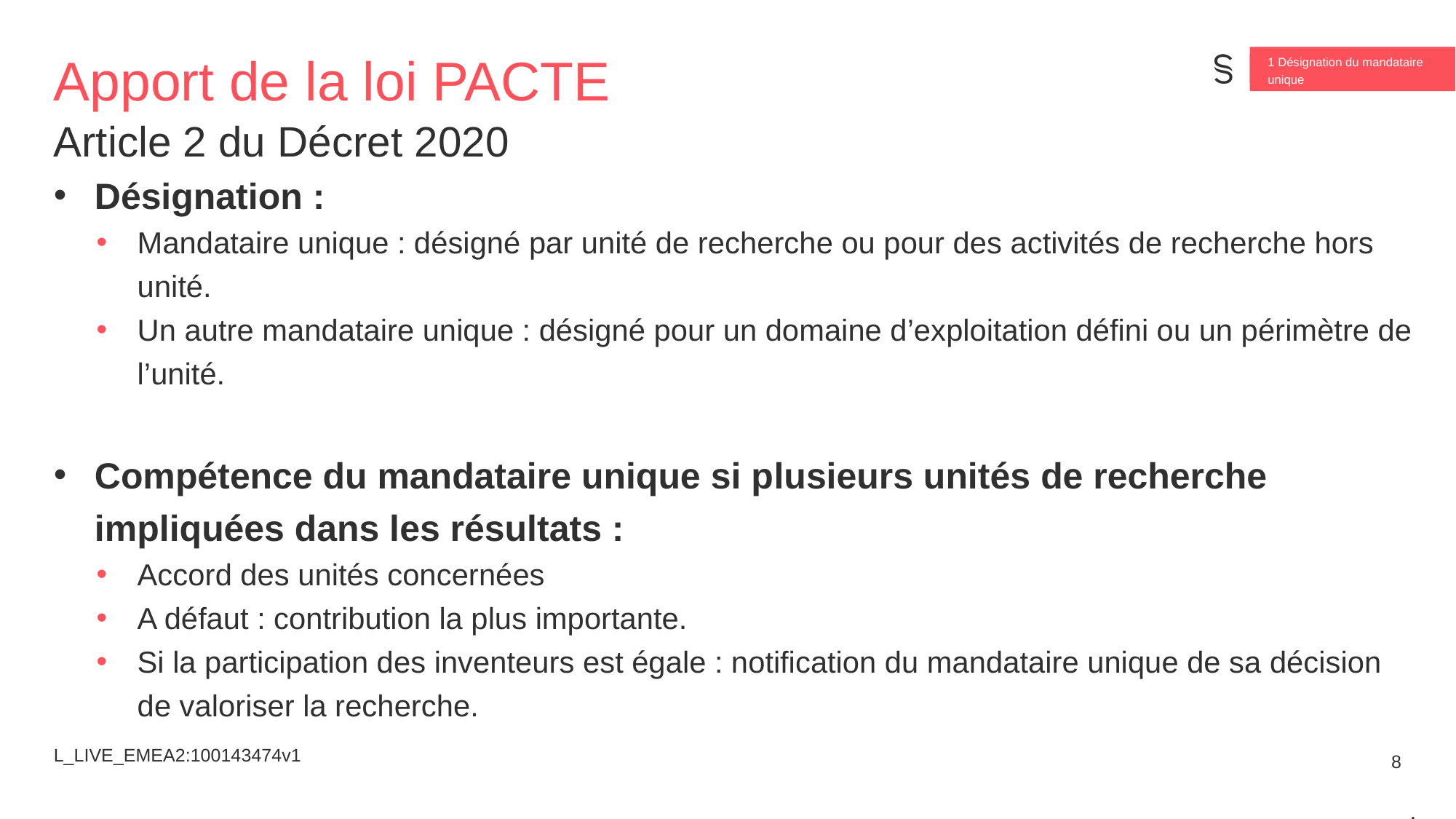

1 Désignation du mandataire unique
00	Section title
# Apport de la loi PACTE
Article 2 du Décret 2020
Désignation :
Mandataire unique : désigné par unité de recherche ou pour des activités de recherche hors unité.
Un autre mandataire unique : désigné pour un domaine d’exploitation défini ou un périmètre de l’unité.

Compétence du mandataire unique si plusieurs unités de recherche impliquées dans les résultats :
Accord des unités concernées
A défaut : contribution la plus importante.
Si la participation des inventeurs est égale : notification du mandataire unique de sa décision de valoriser la recherche.

8